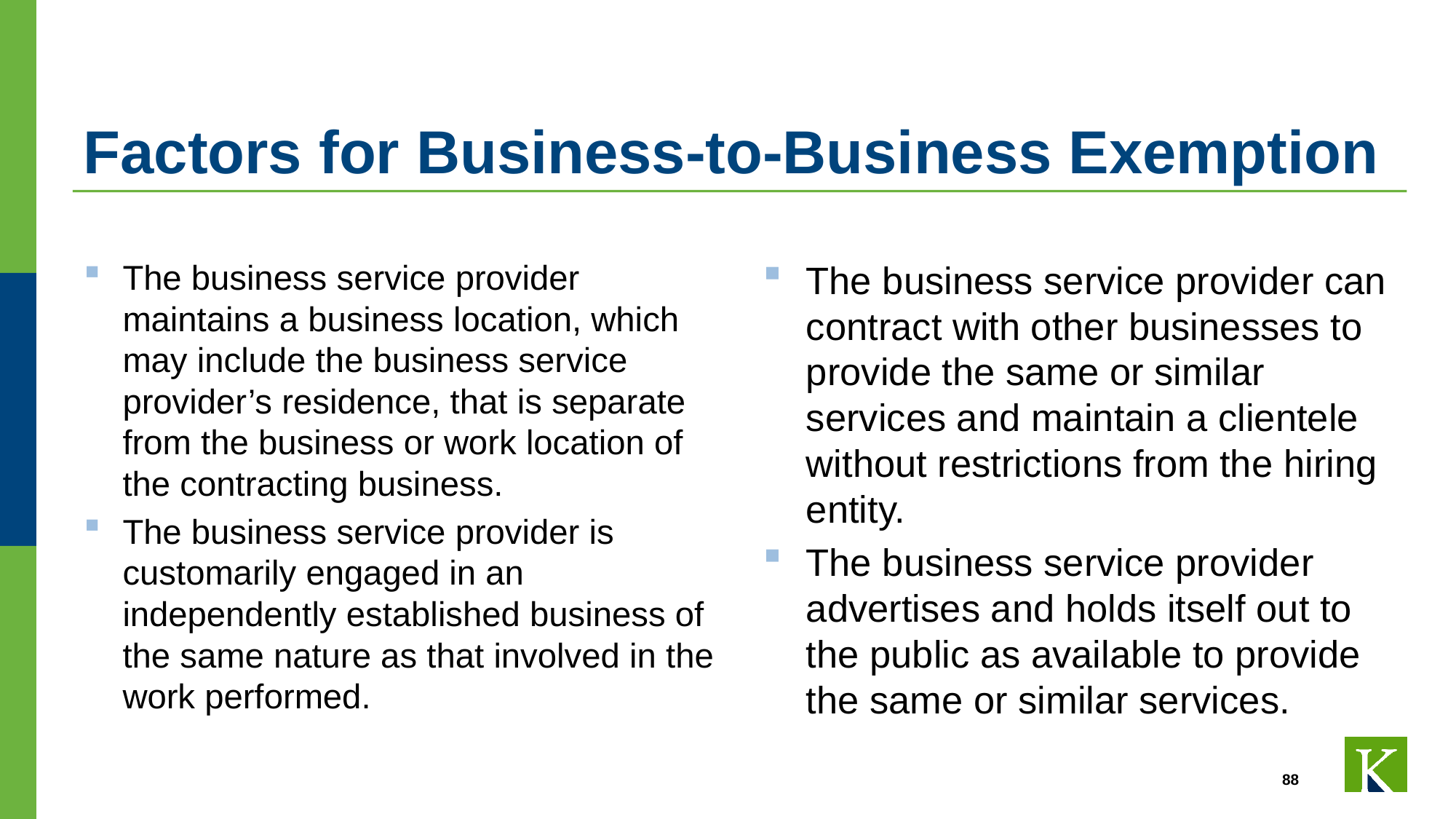

# Factors for Business-to-Business Exemption
The business service provider maintains a business location, which may include the business service provider’s residence, that is separate from the business or work location of the contracting business.
The business service provider is customarily engaged in an independently established business of the same nature as that involved in the work performed.
The business service provider can contract with other businesses to provide the same or similar services and maintain a clientele without restrictions from the hiring entity.
The business service provider advertises and holds itself out to the public as available to provide the same or similar services.
88